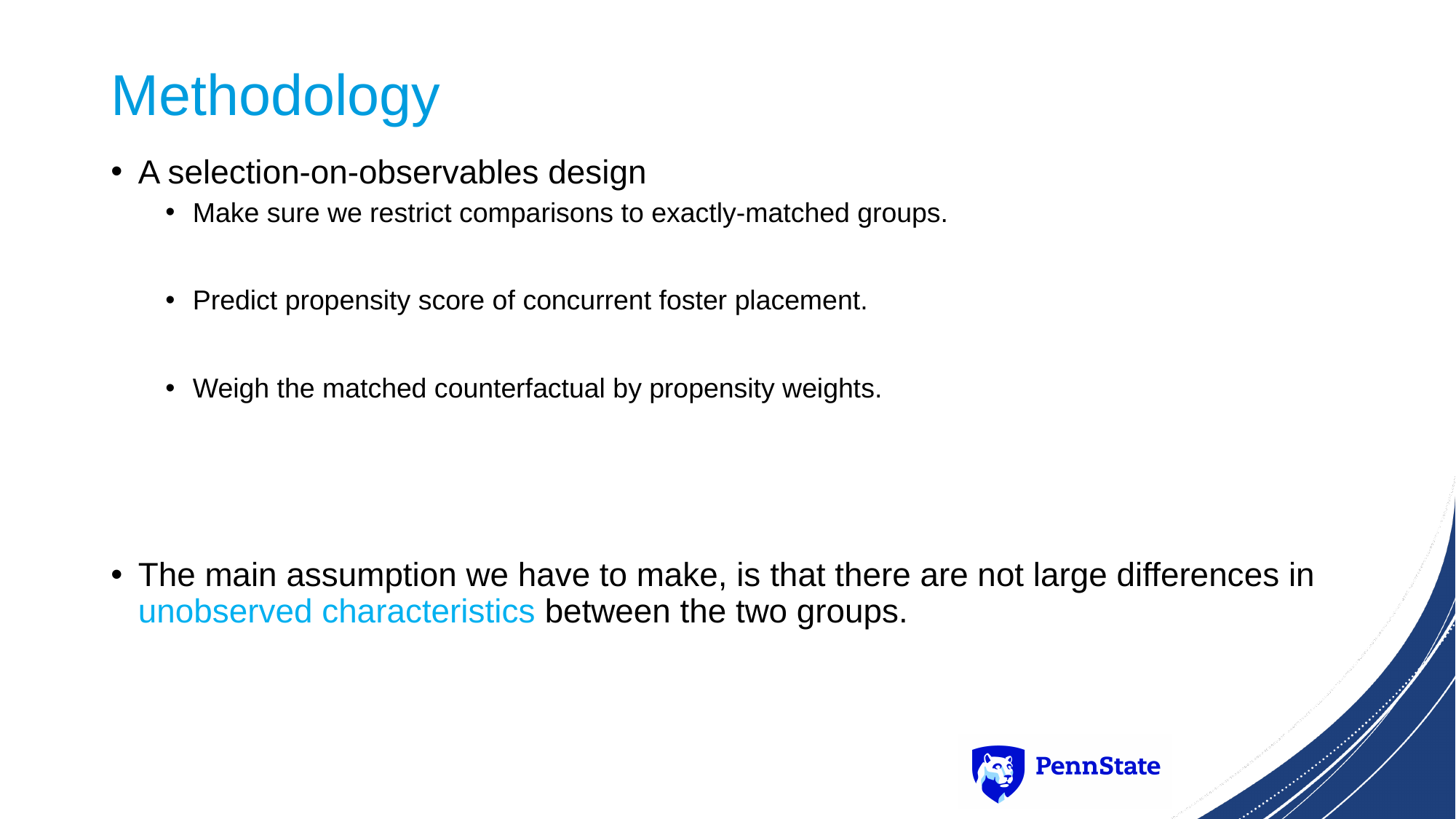

# Methodology
A selection-on-observables design
Make sure we restrict comparisons to exactly-matched groups.

Predict propensity score of concurrent foster placement.

Weigh the matched counterfactual by propensity weights.

The main assumption we have to make, is that there are not large differences in unobserved characteristics between the two groups.